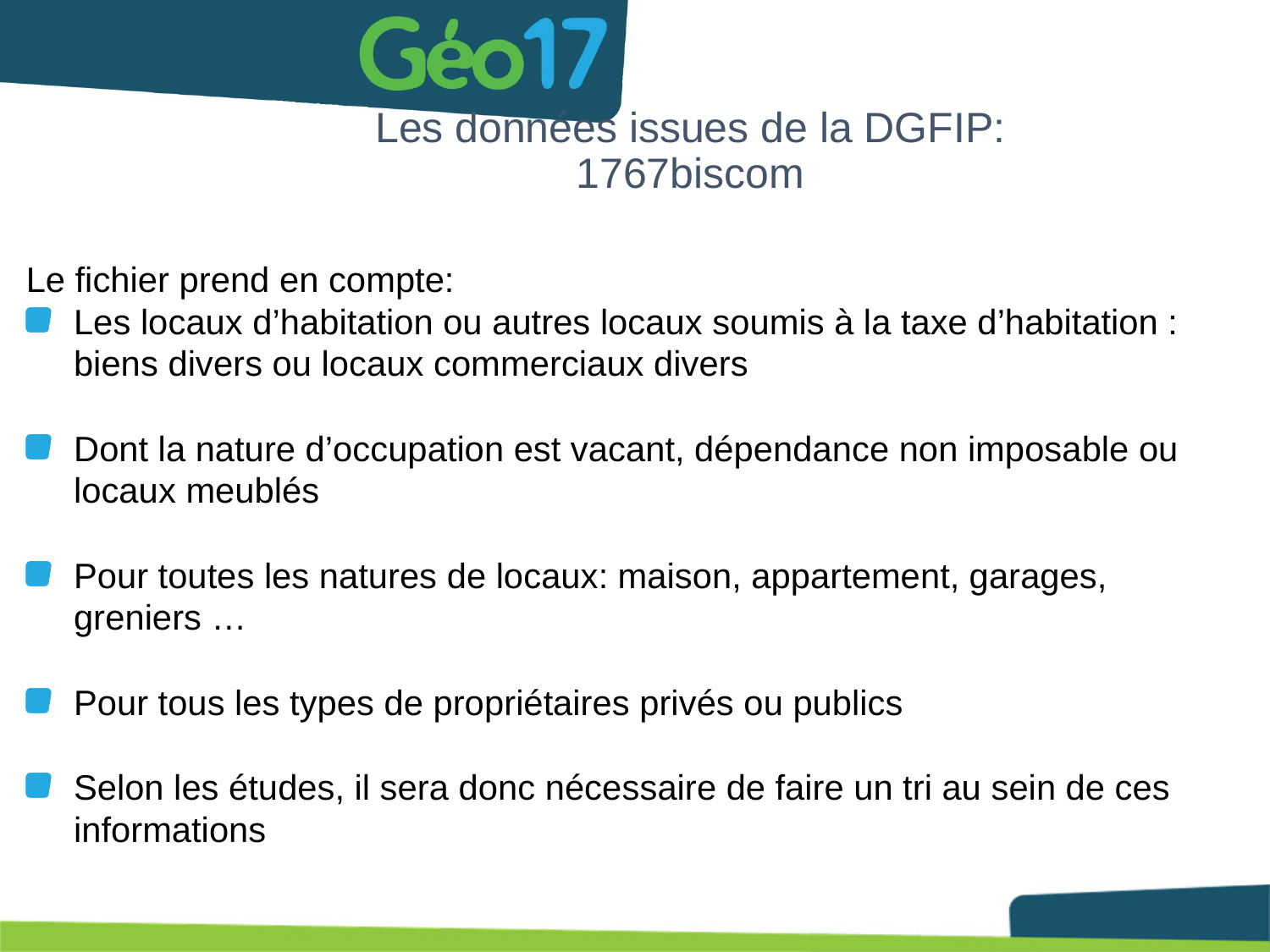

# Les données issues de la DGFIP: 1767biscom
Le fichier prend en compte:
Les locaux d’habitation ou autres locaux soumis à la taxe d’habitation : biens divers ou locaux commerciaux divers

Dont la nature d’occupation est vacant, dépendance non imposable ou locaux meublés

Pour toutes les natures de locaux: maison, appartement, garages, greniers …

Pour tous les types de propriétaires privés ou publics

Selon les études, il sera donc nécessaire de faire un tri au sein de ces informations